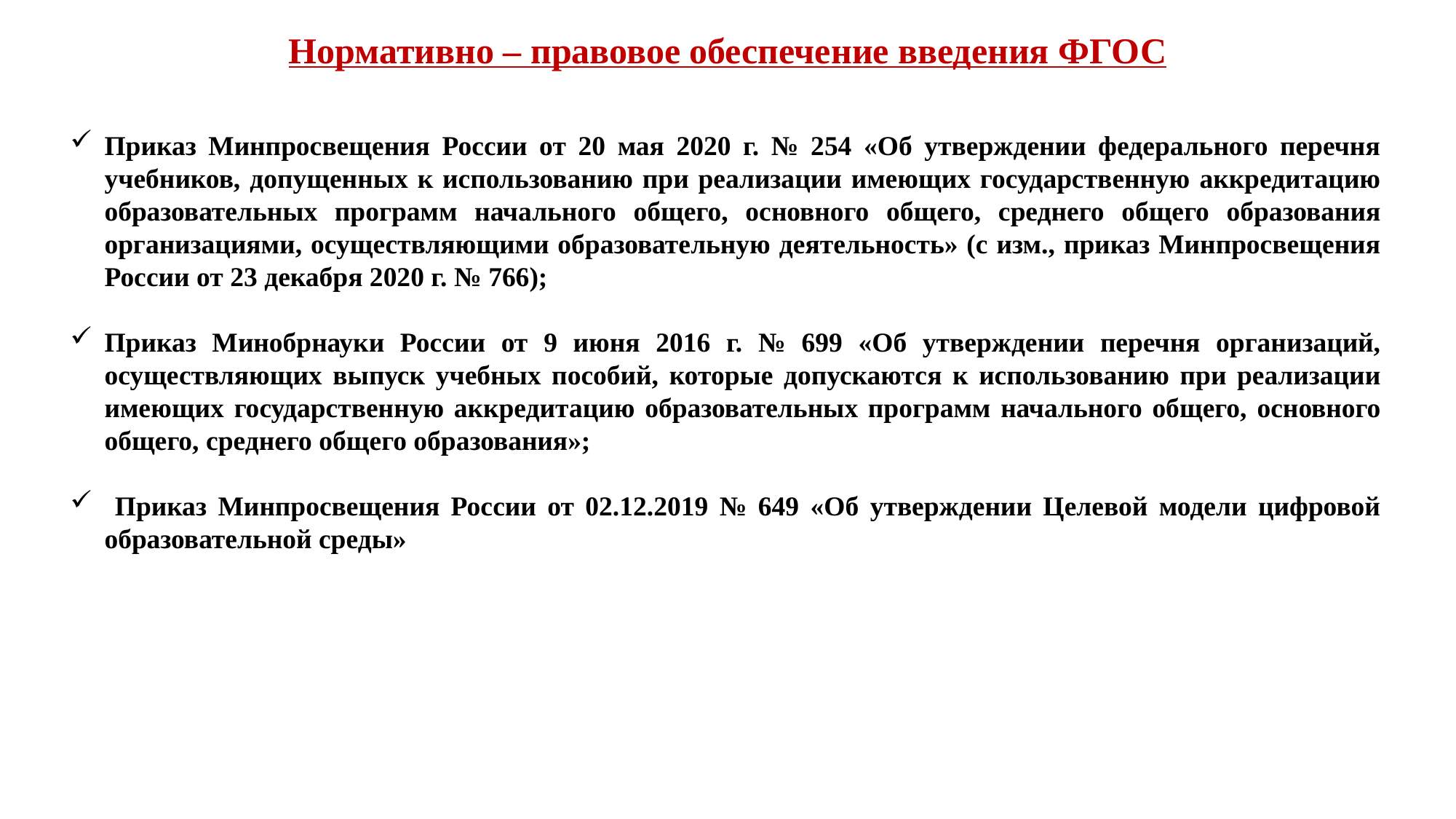

# Нормативно – правовое обеспечение введения ФГОС
Приказ Минпросвещения России от 20 мая 2020 г. № 254 «Об утверждении федерального перечня учебников, допущенных к использованию при реализации имеющих государственную аккредитацию образовательных программ начального общего, основного общего, среднего общего образования организациями, осуществляющими образовательную деятельность» (с изм., приказ Минпросвещения России от 23 декабря 2020 г. № 766);

Приказ Минобрнауки России от 9 июня 2016 г. № 699 «Об утверждении перечня организаций, осуществляющих выпуск учебных пособий, которые допускаются к использованию при реализации имеющих государственную аккредитацию образовательных программ начального общего, основного общего, среднего общего образования»;

 Приказ Минпросвещения России от 02.12.2019 № 649 «Об утверждении Целевой модели цифровой образовательной среды»